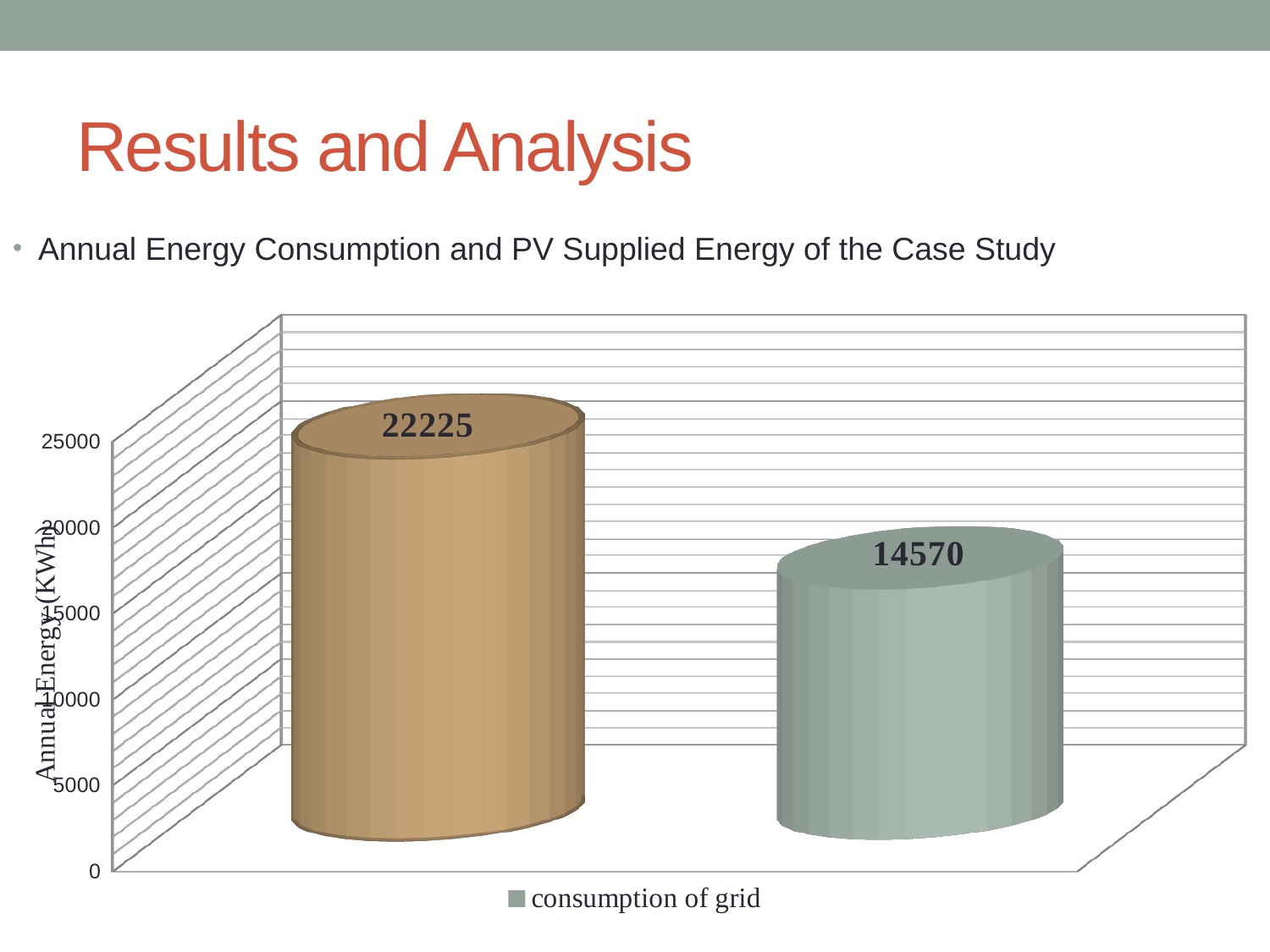

# Results and Analysis
Annual Energy Consumption and PV Supplied Energy of the Case Study

[unsupported chart]